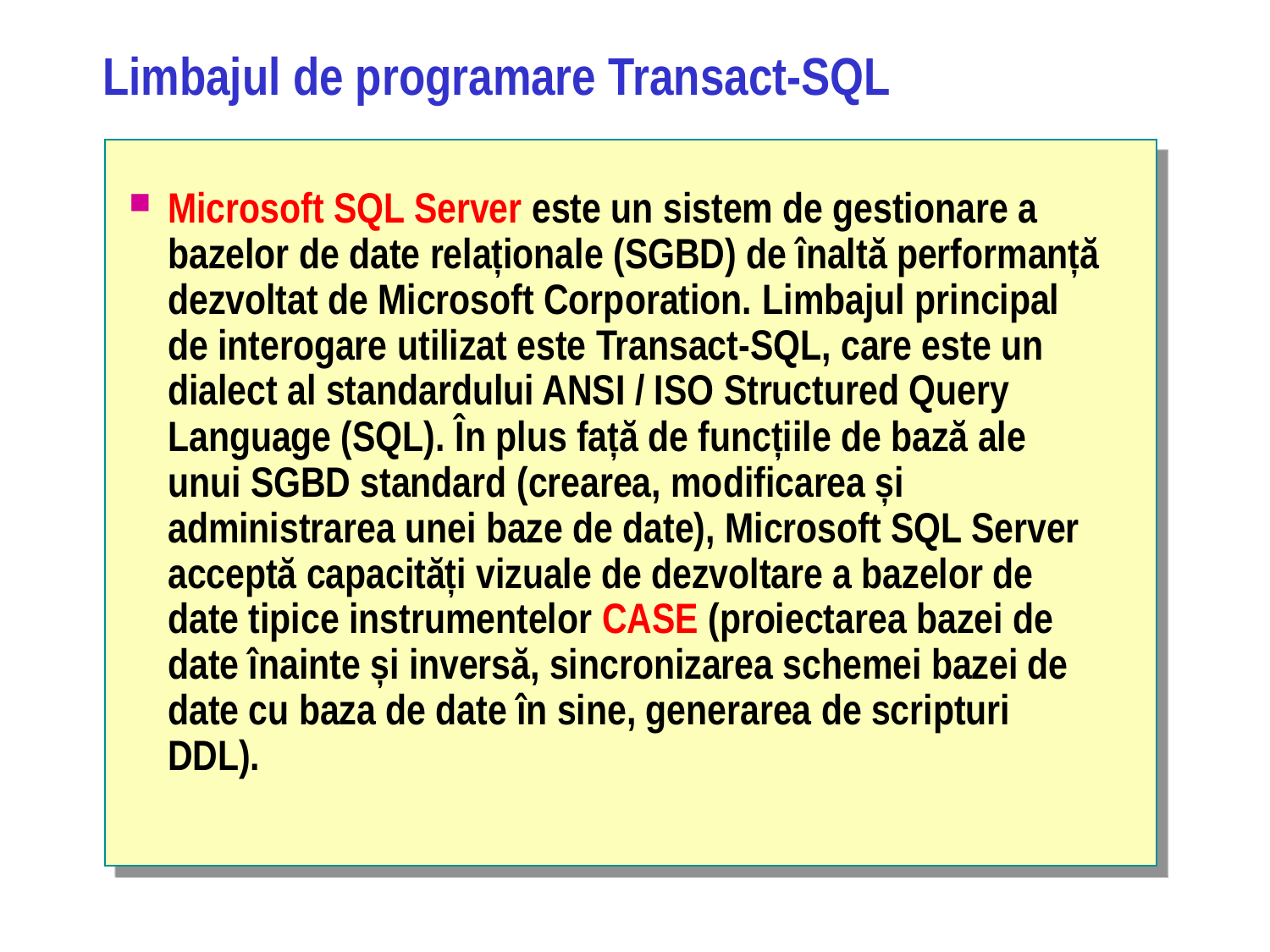

# Limbajul de programare Transact-SQL
Microsoft SQL Server este un sistem de gestionare a bazelor de date relaționale (SGBD) de înaltă performanță dezvoltat de Microsoft Corporation. Limbajul principal de interogare utilizat este Transact-SQL, care este un dialect al standardului ANSI / ISO Structured Query Language (SQL). În plus față de funcțiile de bază ale unui SGBD standard (crearea, modificarea și administrarea unei baze de date), Microsoft SQL Server acceptă capacități vizuale de dezvoltare a bazelor de date tipice instrumentelor CASE (proiectarea bazei de date înainte și inversă, sincronizarea schemei bazei de date cu baza de date în sine, generarea de scripturi DDL).